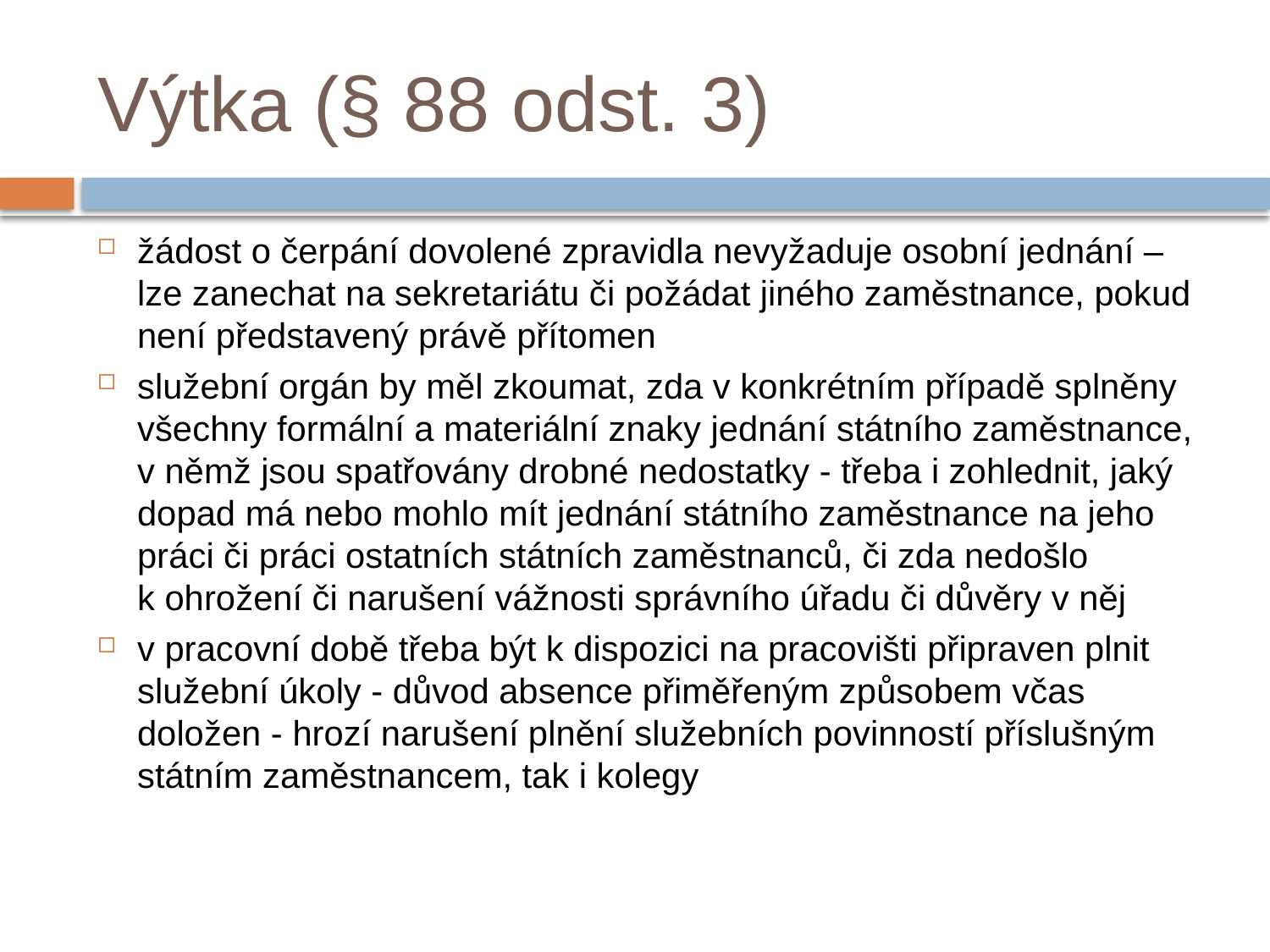

# Výtka (§ 88 odst. 3)
žádost o čerpání dovolené zpravidla nevyžaduje osobní jednání – lze zanechat na sekretariátu či požádat jiného zaměstnance, pokud není představený právě přítomen
služební orgán by měl zkoumat, zda v konkrétním případě splněny všechny formální a materiální znaky jednání státního zaměstnance, v němž jsou spatřovány drobné nedostatky - třeba i zohlednit, jaký dopad má nebo mohlo mít jednání státního zaměstnance na jeho práci či práci ostatních státních zaměstnanců, či zda nedošlo k ohrožení či narušení vážnosti správního úřadu či důvěry v něj
v pracovní době třeba být k dispozici na pracovišti připraven plnit služební úkoly - důvod absence přiměřeným způsobem včas doložen - hrozí narušení plnění služebních povinností příslušným státním zaměstnancem, tak i kolegy